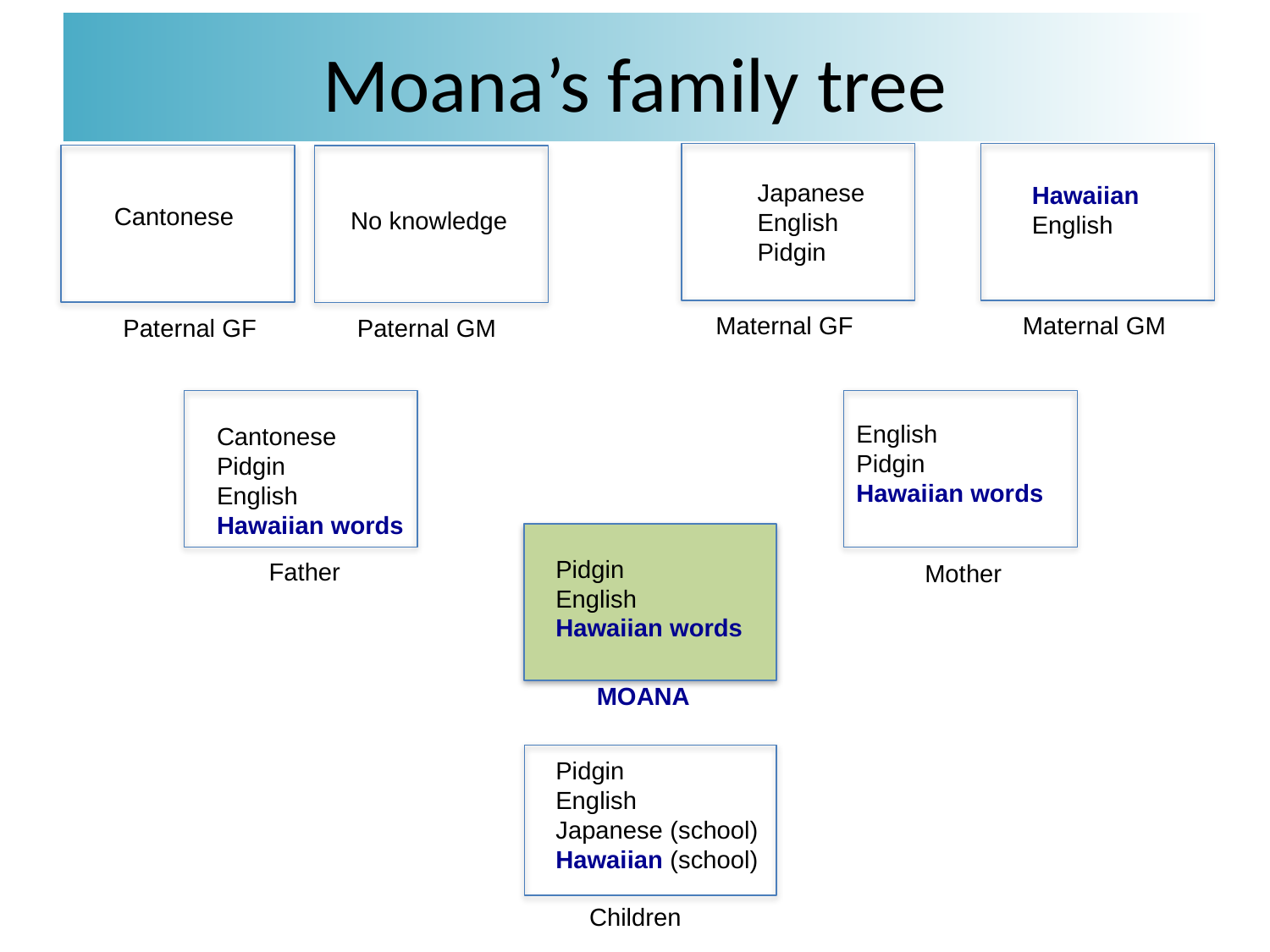

# Moana’s family tree
Moana’s family tree

Japanese
English
Pidgin
Hawaiian
English

Cantonese
No knowledge
Maternal GF
Maternal GM
Paternal GF
Paternal GM

English
Pidgin
Hawaiian words
Cantonese
Pidgin
English
Hawaiian words

Pidgin
English
Hawaiian words
Father
Mother
MOANA

Pidgin
English
Japanese (school)
Hawaiian (school)
Children